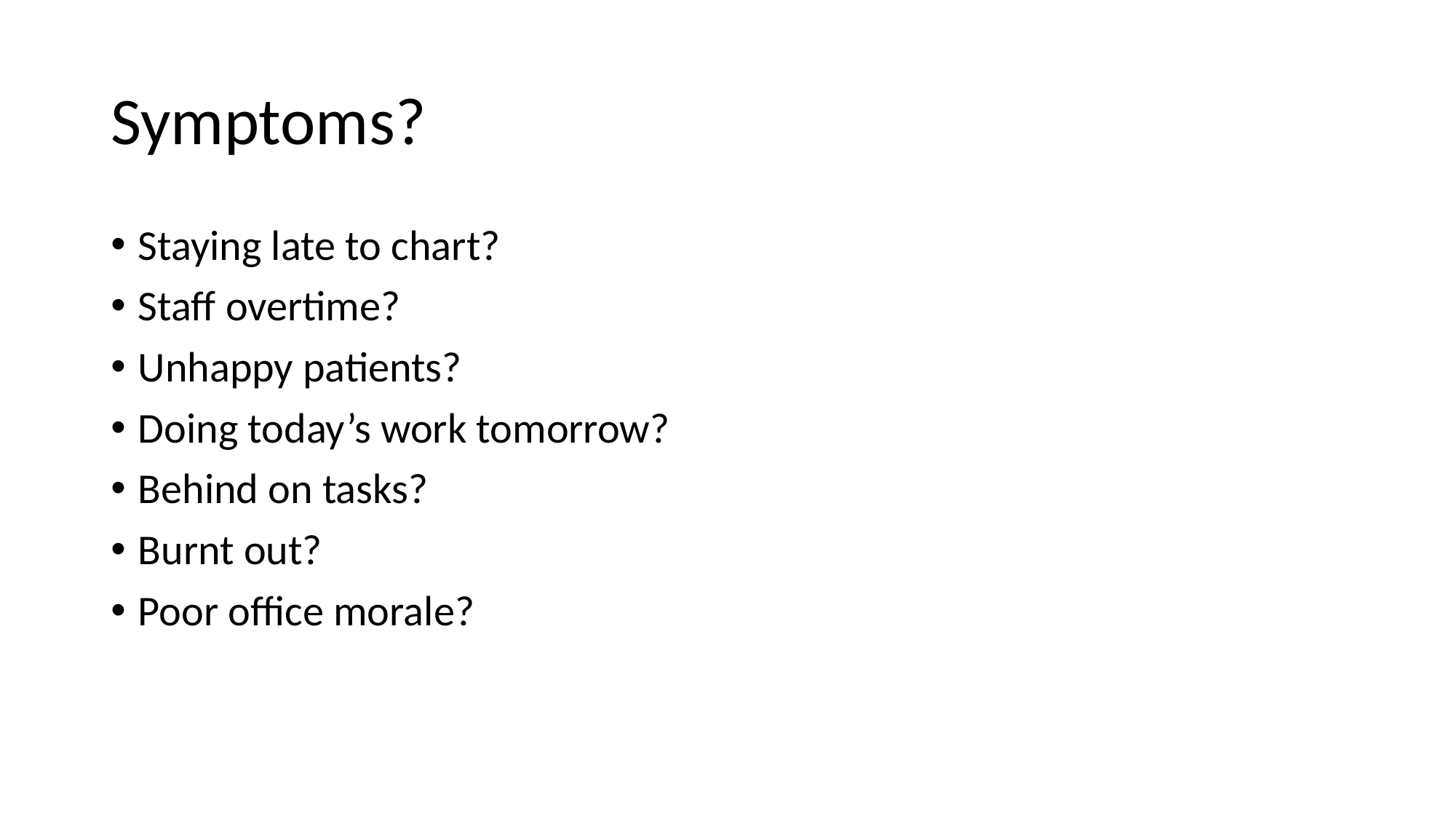

# Symptoms?
Staying late to chart?
Staff overtime?
Unhappy patients?
Doing today’s work tomorrow?
Behind on tasks?
Burnt out?
Poor office morale?